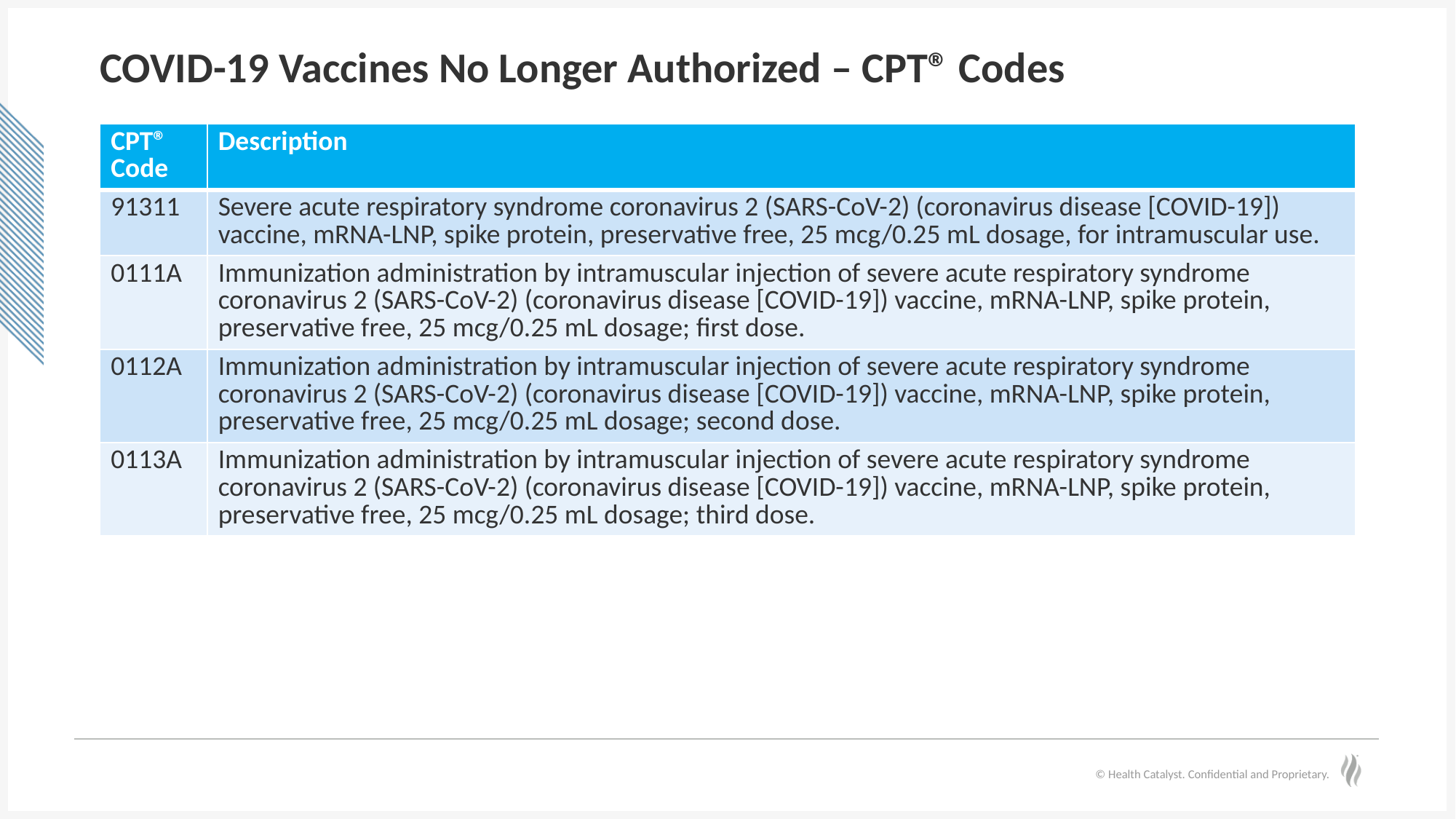

# COVID-19 Vaccines No Longer Authorized – CPT® Codes
| CPT® Code | Description |
| --- | --- |
| 91311 | Severe acute respiratory syndrome coronavirus 2 (SARS-CoV-2) (coronavirus disease [COVID-19]) vaccine, mRNA-LNP, spike protein, preservative free, 25 mcg/0.25 mL dosage, for intramuscular use. |
| 0111A | Immunization administration by intramuscular injection of severe acute respiratory syndrome coronavirus 2 (SARS-CoV-2) (coronavirus disease [COVID-19]) vaccine, mRNA-LNP, spike protein, preservative free, 25 mcg/0.25 mL dosage; first dose. |
| 0112A | Immunization administration by intramuscular injection of severe acute respiratory syndrome coronavirus 2 (SARS-CoV-2) (coronavirus disease [COVID-19]) vaccine, mRNA-LNP, spike protein, preservative free, 25 mcg/0.25 mL dosage; second dose. |
| 0113A | Immunization administration by intramuscular injection of severe acute respiratory syndrome coronavirus 2 (SARS-CoV-2) (coronavirus disease [COVID-19]) vaccine, mRNA-LNP, spike protein, preservative free, 25 mcg/0.25 mL dosage; third dose. |